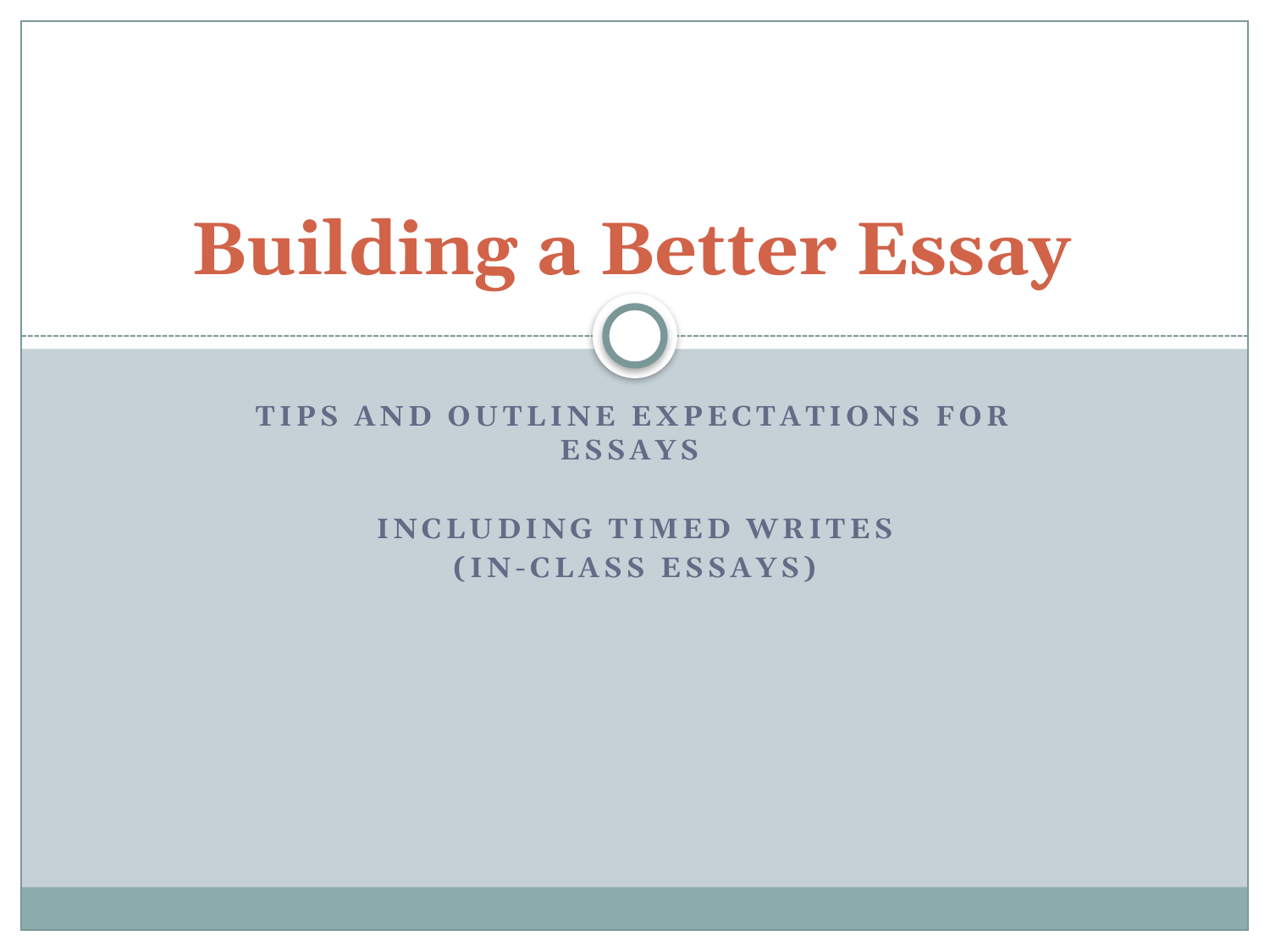

# Building a Better Essay
Tips and Outline expectations for Essays

Including timed writes
(in-class essays)